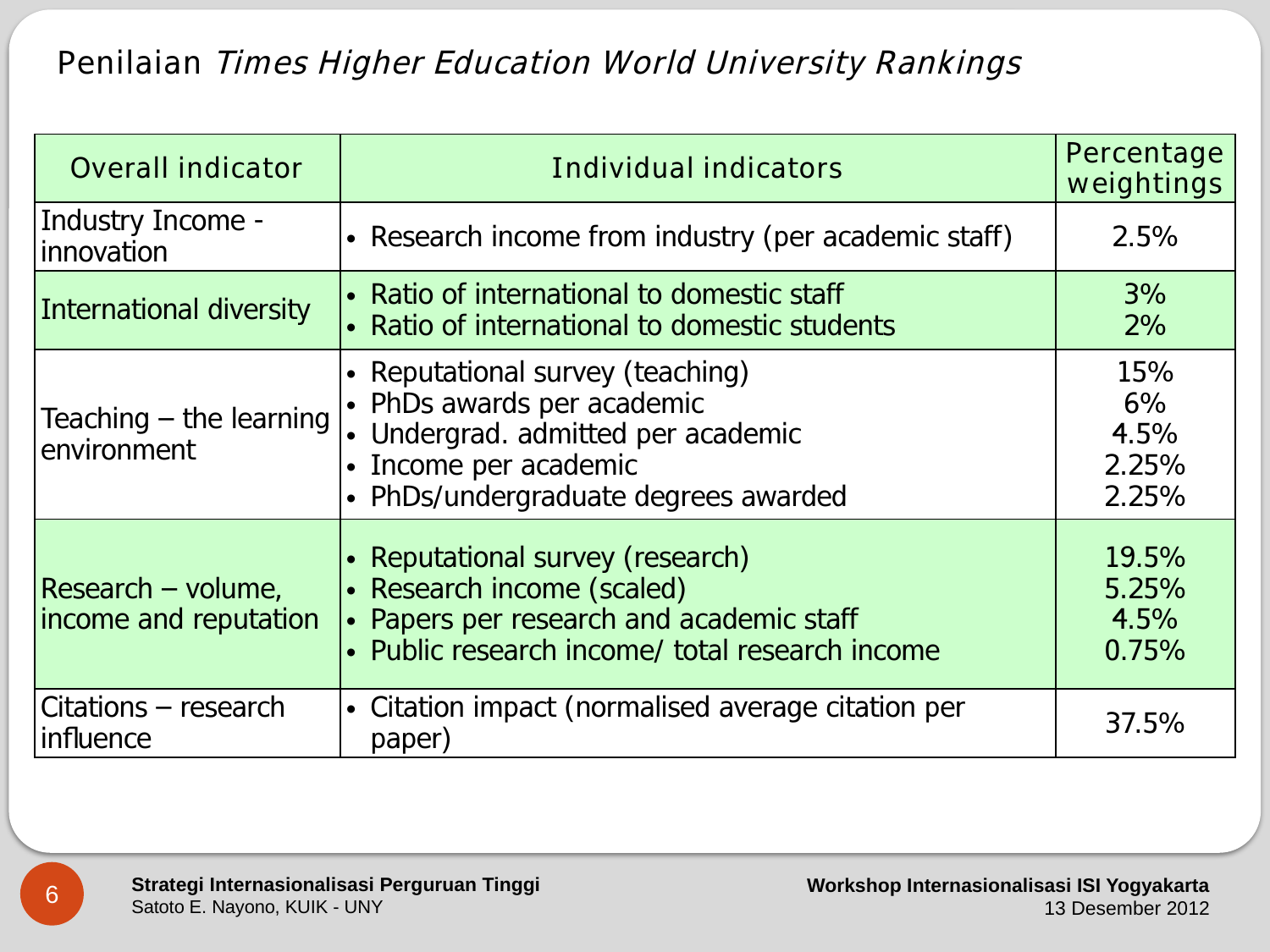

Penilaian Times Higher Education World University Rankings
| Overall indicator | Individual indicators | Percentage weightings |
| --- | --- | --- |
| Industry Income - innovation | Research income from industry (per academic staff) | 2.5% |
| International diversity | Ratio of international to domestic staff Ratio of international to domestic students | 3% 2% |
| Teaching – the learning environment | Reputational survey (teaching) PhDs awards per academic Undergrad. admitted per academic Income per academic PhDs/undergraduate degrees awarded | 15% 6% 4.5% 2.25% 2.25% |
| Research – volume, income and reputation | Reputational survey (research) Research income (scaled) Papers per research and academic staff Public research income/ total research income | 19.5% 5.25% 4.5% 0.75% |
| Citations – research influence | Citation impact (normalised average citation per paper) | 37.5% |
6